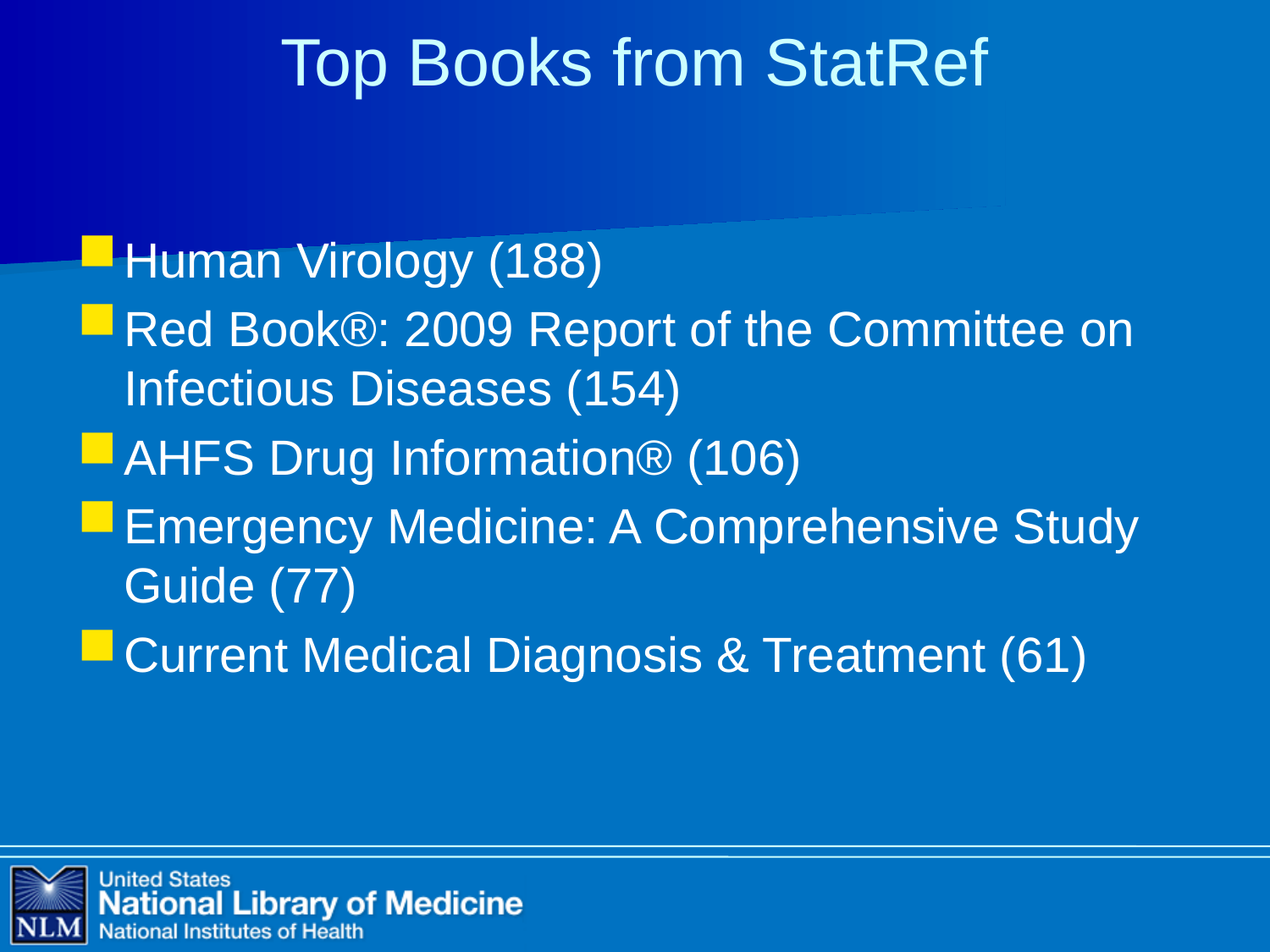

# Top Books from StatRef
Human Virology (188)
Red Book®: 2009 Report of the Committee on Infectious Diseases (154)
AHFS Drug Information® (106)
Emergency Medicine: A Comprehensive Study Guide (77)
Current Medical Diagnosis & Treatment (61)